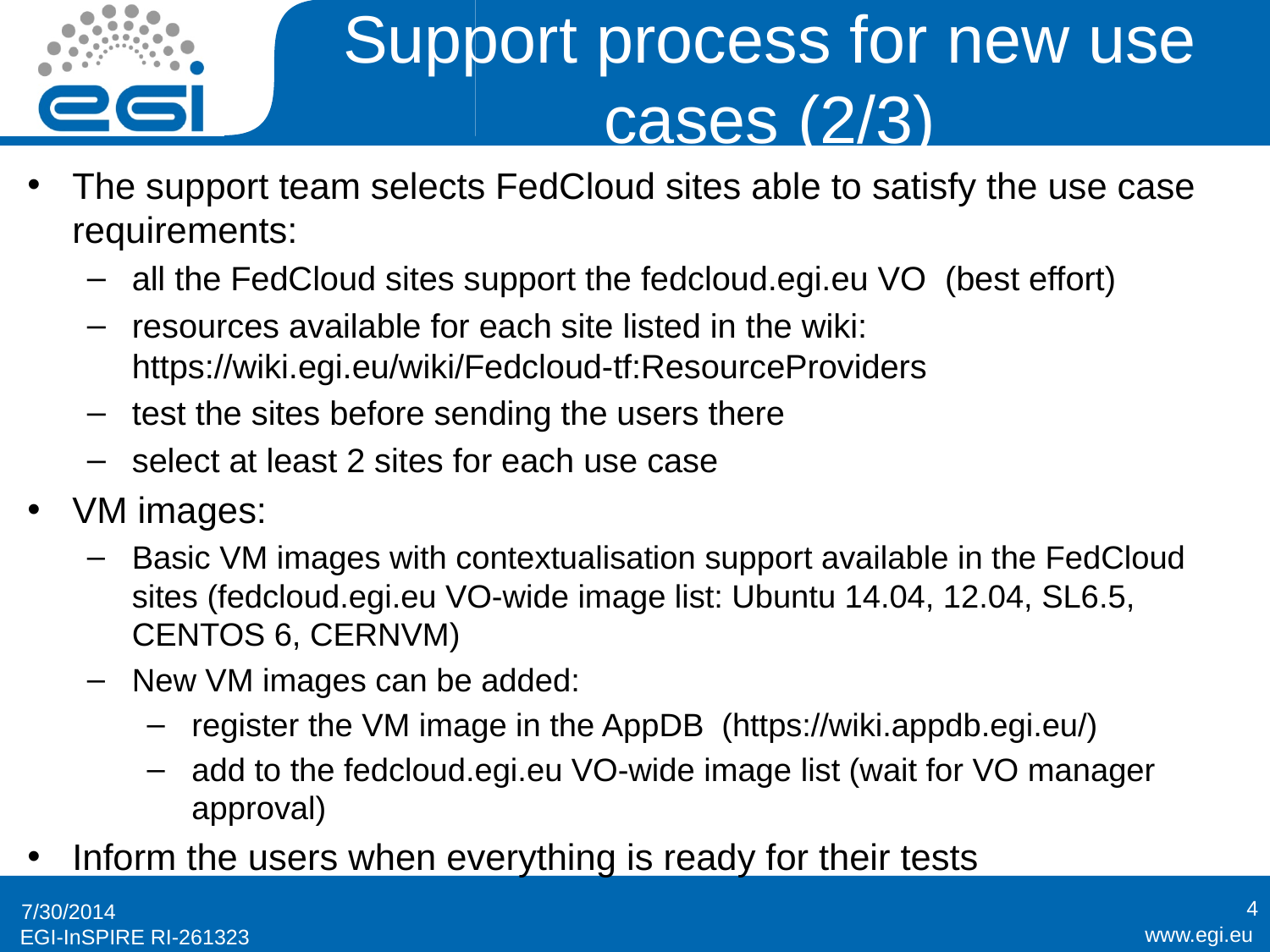

# Support process for new use cases (2/3)
The support team selects FedCloud sites able to satisfy the use case requirements:
all the FedCloud sites support the fedcloud.egi.eu VO  (best effort)
resources available for each site listed in the wiki: https://wiki.egi.eu/wiki/Fedcloud-tf:ResourceProviders
test the sites before sending the users there
select at least 2 sites for each use case
VM images:
Basic VM images with contextualisation support available in the FedCloud sites (fedcloud.egi.eu VO-wide image list: Ubuntu 14.04, 12.04, SL6.5, CENTOS 6, CERNVM)
New VM images can be added:
register the VM image in the AppDB  (https://wiki.appdb.egi.eu/)
add to the fedcloud.egi.eu VO-wide image list (wait for VO manager approval)
Inform the users when everything is ready for their tests

4
7/30/2014